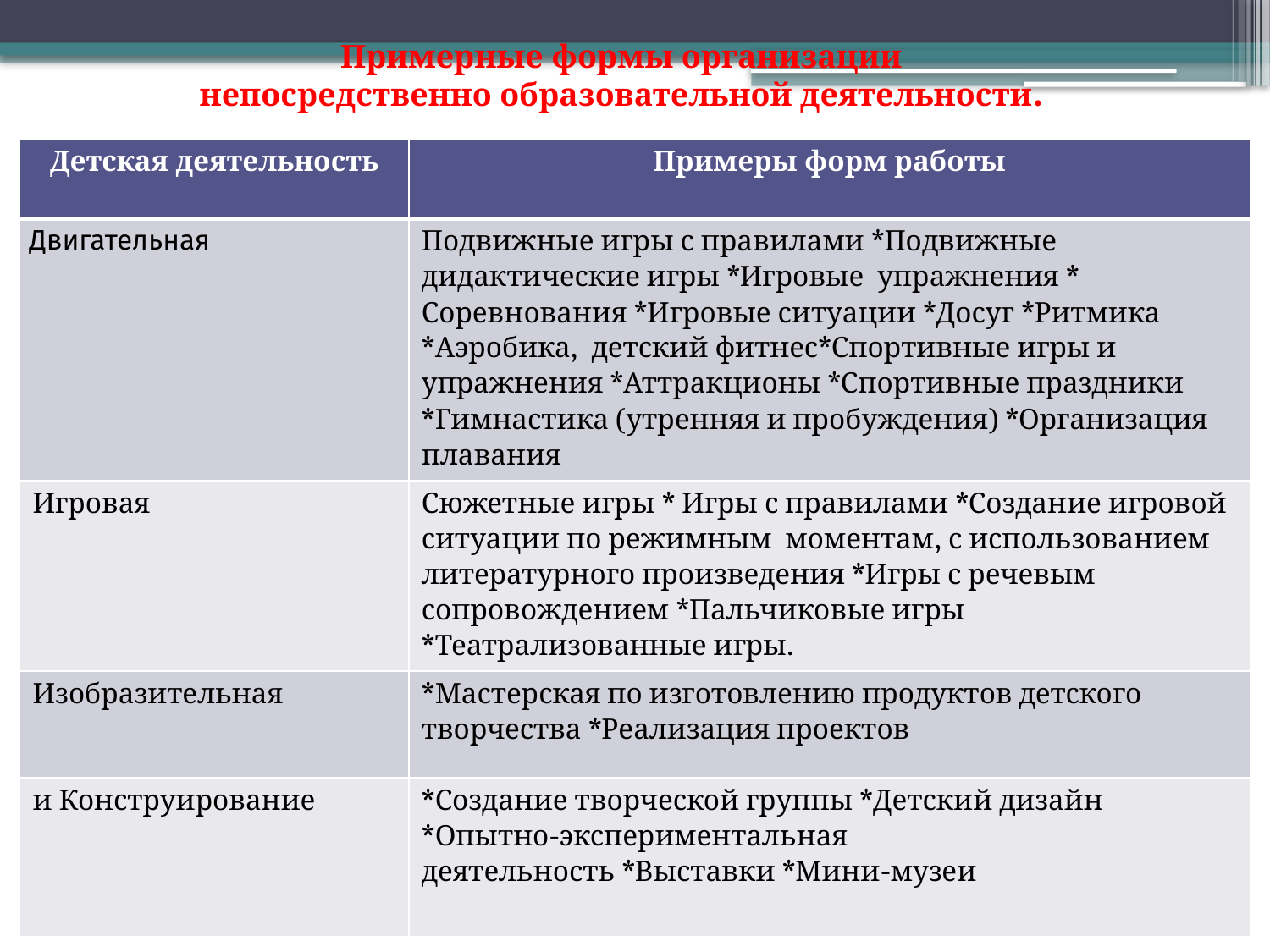

Примерные формы организации
непосредственно образовательной деятельности.

| Детская деятельность | Примеры форм работы |
| --- | --- |
| Двигательная | Подвижные игры с правилами \*Подвижные дидактические игры \*Игровые упражнения \* Соревнования \*Игровые ситуации \*Досуг \*Ритмика \*Аэробика, детский фитнес\*Спортивные игры и упражнения \*Аттракционы \*Спортивные праздники \*Гимнастика (утренняя и пробуждения) \*Организация плавания |
| Игровая | Сюжетные игры \* Игры с правилами \*Создание игровой ситуации по режимным моментам, с использованием литературного произведения \*Игры с речевым сопровождением \*Пальчиковые игры \*Театрализованные игры. |
| Изобразительная | \*Мастерская по изготовлению продуктов детского творчества \*Реализация проектов |
| и Конструирование | \*Создание творческой группы \*Детский дизайн \*Опытно-экспериментальная деятельность \*Выставки \*Мини-музеи |
# Примерные формы организации непосредственно образовательной деятельности.